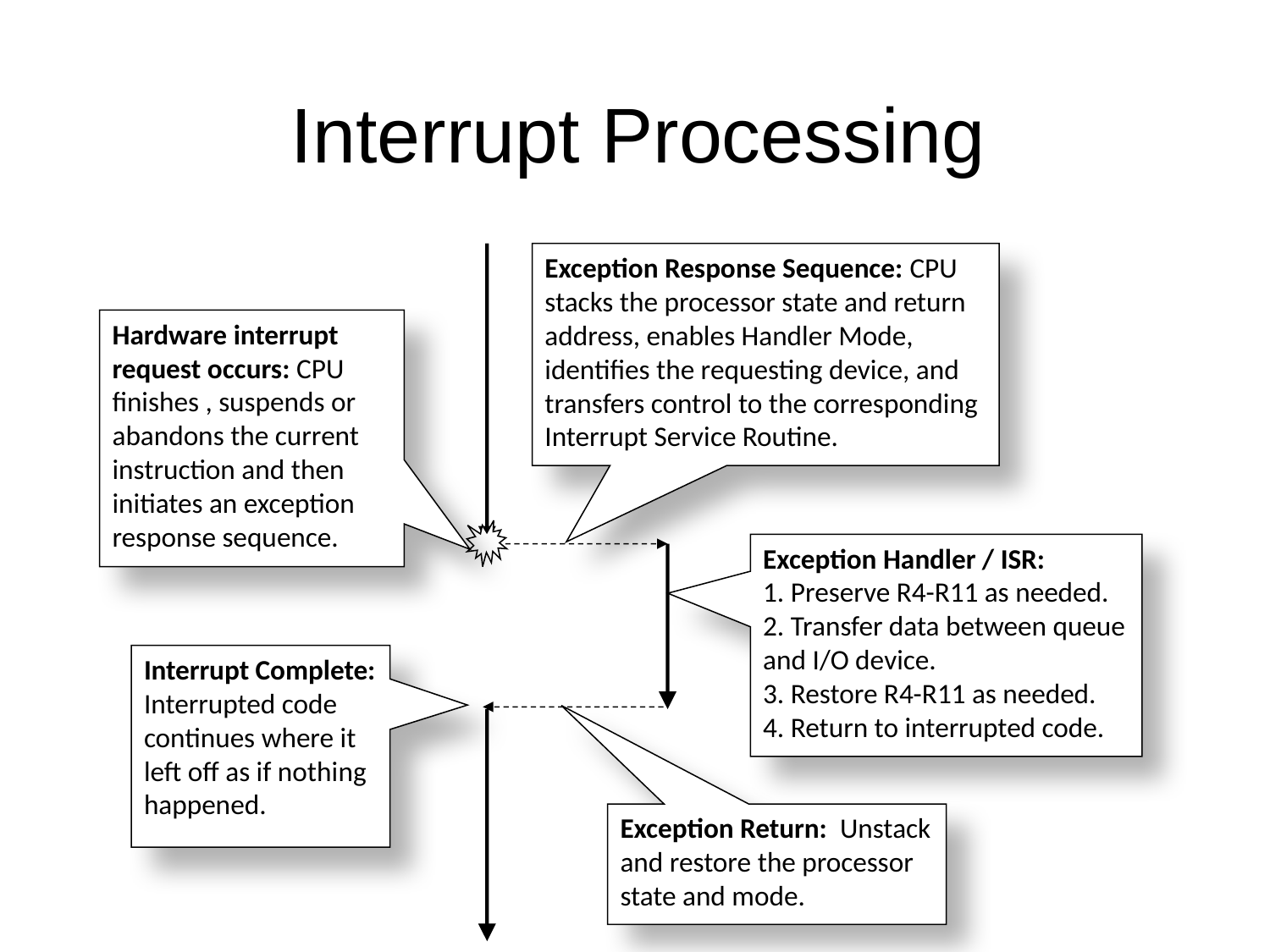

# Interrupt Processing

Exception Response Sequence: CPU stacks the processor state and return address, enables Handler Mode, identifies the requesting device, and transfers control to the corresponding Interrupt Service Routine.
Hardware interrupt request occurs: CPU finishes , suspends or abandons the current instruction and then initiates an exception response sequence.

Exception Handler / ISR:
1. Preserve R4-R11 as needed.
2. Transfer data between queue and I/O device.
3. Restore R4-R11 as needed.
4. Return to interrupted code.

Interrupt Complete: Interrupted code continues where it left off as if nothing happened.

Exception Return:  Unstack and restore the processor state and mode.